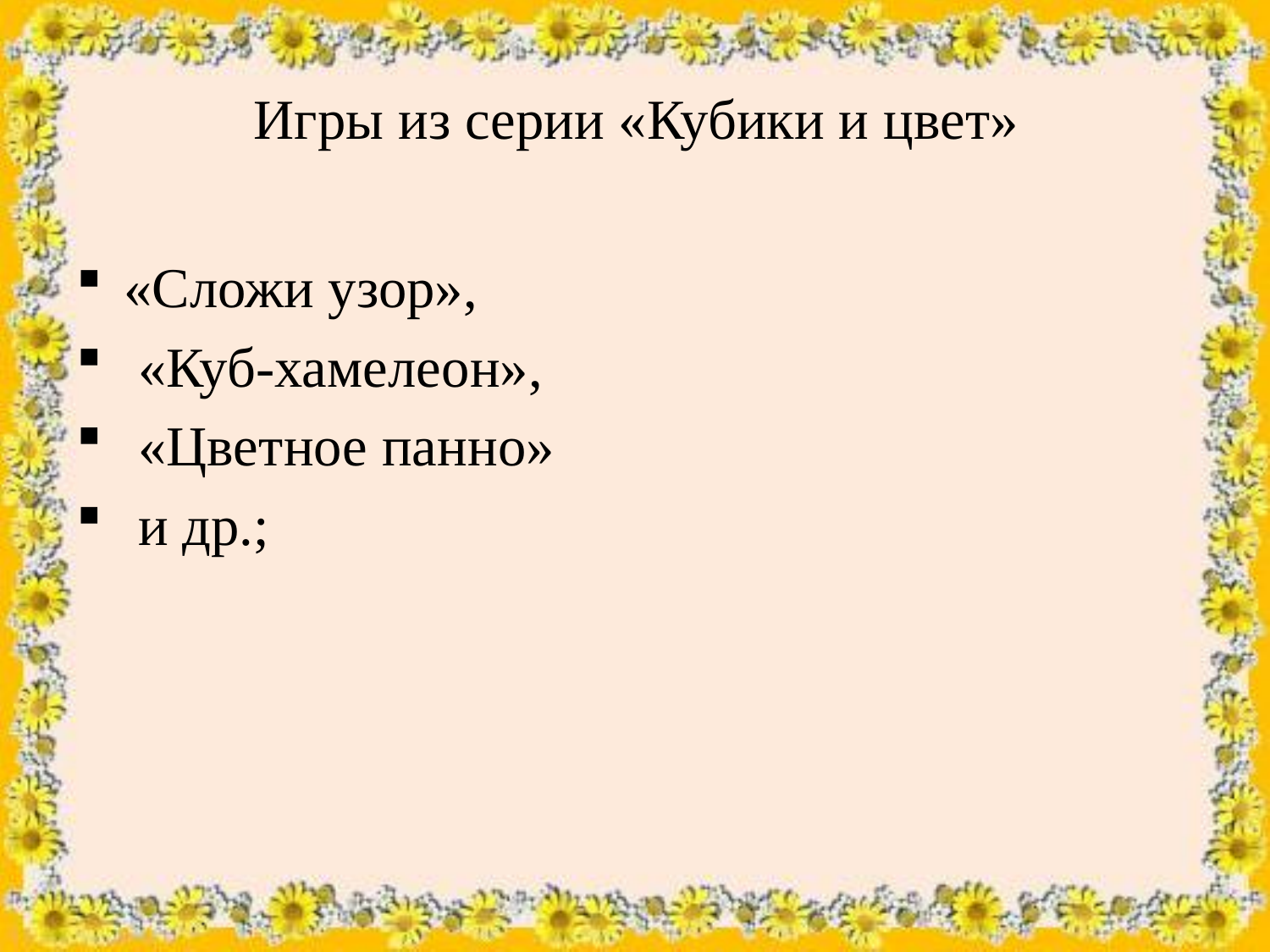

# Игры из серии «Кубики и цвет»

«Сложи узор»,
 «Куб-хамелеон»,
 «Цветное панно»
 и др.;